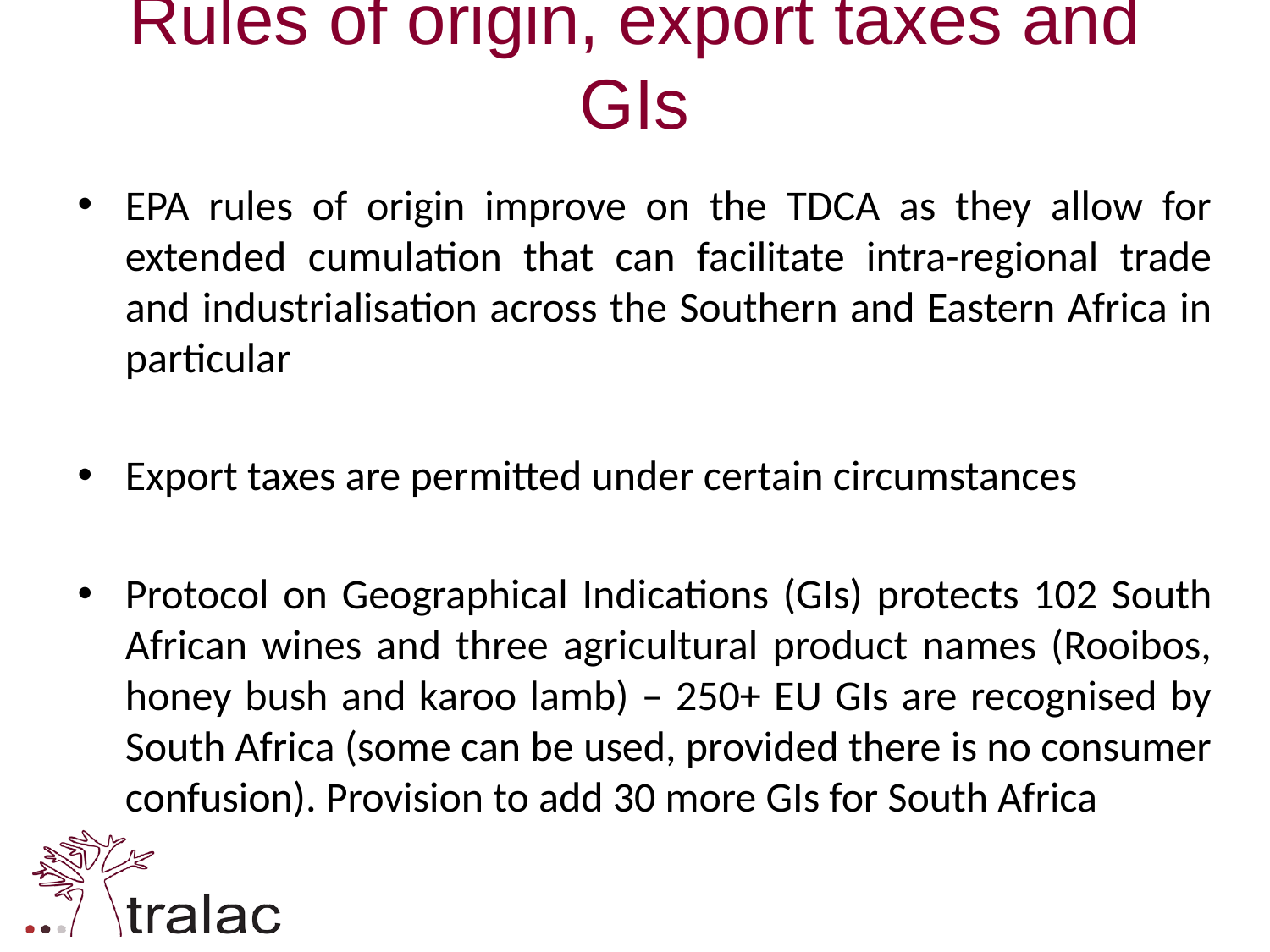

# Rules of origin, export taxes and GIs

EPA rules of origin improve on the TDCA as they allow for extended cumulation that can facilitate intra-regional trade and industrialisation across the Southern and Eastern Africa in particular

Export taxes are permitted under certain circumstances

Protocol on Geographical Indications (GIs) protects 102 South African wines and three agricultural product names (Rooibos, honey bush and karoo lamb) – 250+ EU GIs are recognised by South Africa (some can be used, provided there is no consumer confusion). Provision to add 30 more GIs for South Africa